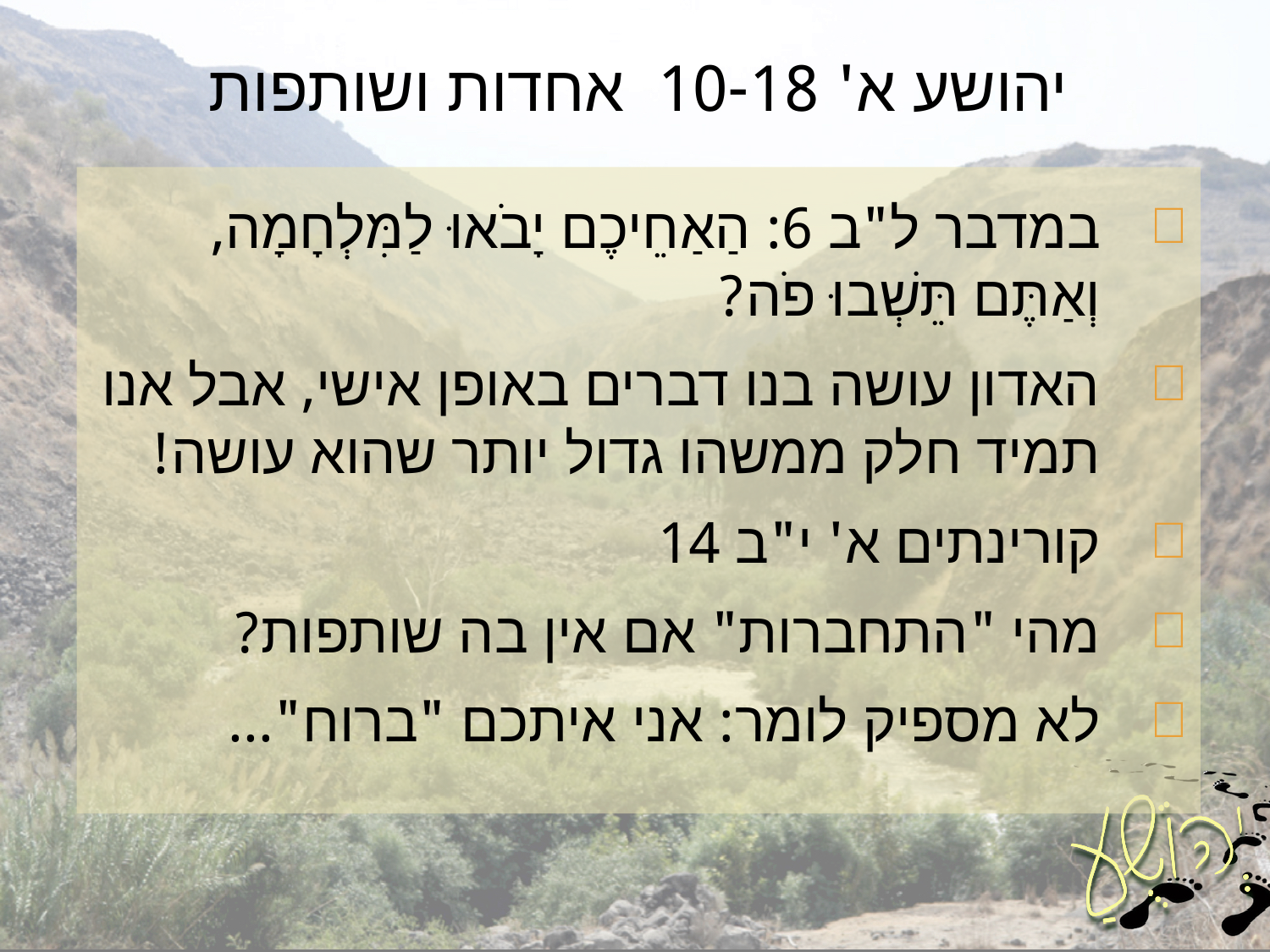

# יהושע א' 10-18  	אחדות ושותפות
במדבר ל"ב 6: הַאַחֵיכֶם יָבֹאוּ לַמִּלְחָמָה, וְאַתֶּם תֵּשְׁבוּ פֹה?
האדון עושה בנו דברים באופן אישי, אבל אנו תמיד חלק ממשהו גדול יותר שהוא עושה!
קורינתים א' י"ב 14
מהי "התחברות" אם אין בה שותפות?
לא מספיק לומר: אני איתכם "ברוח"...